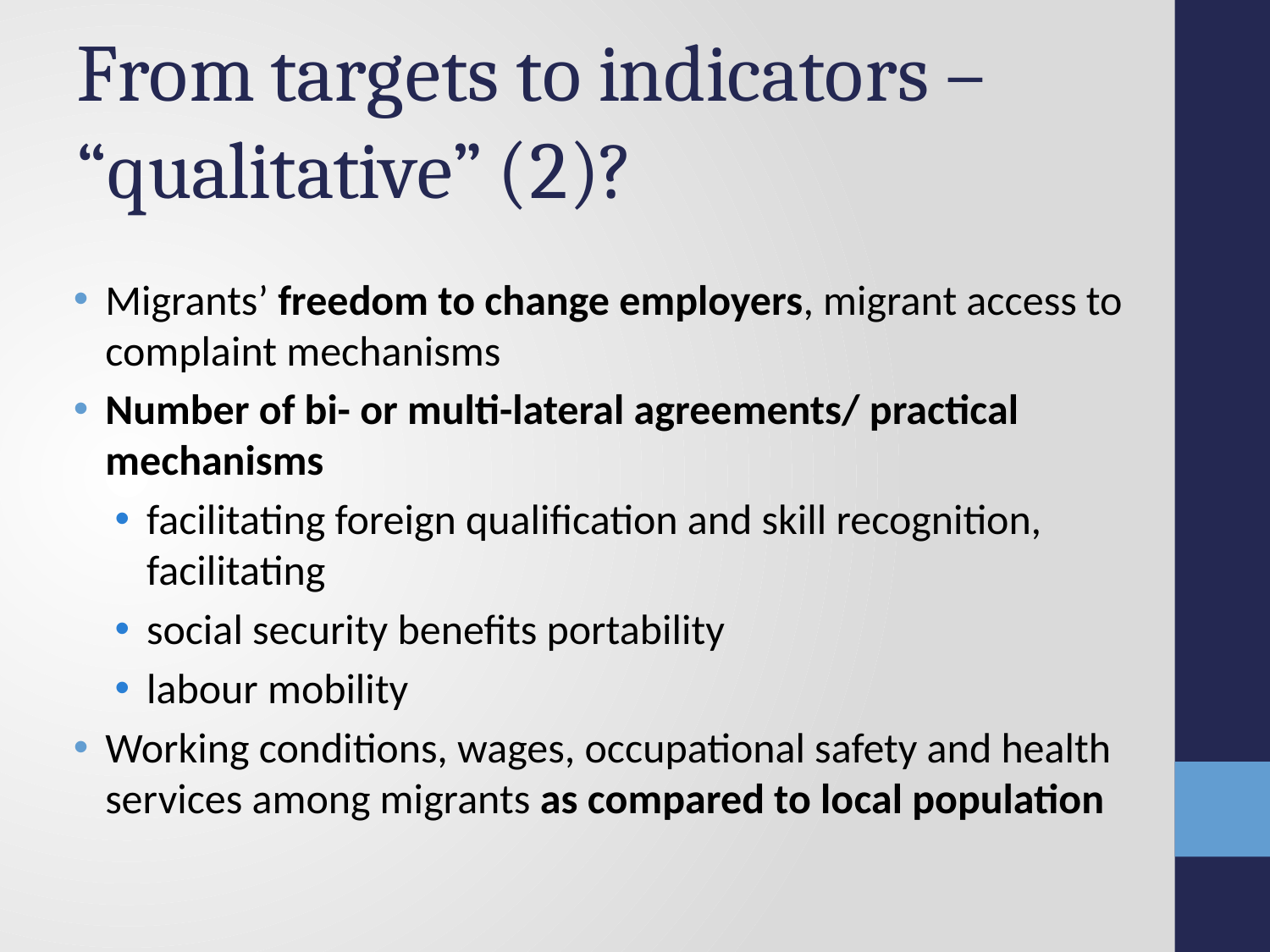

# From targets to indicators – “qualitative” (2)?
Migrants’ freedom to change employers, migrant access to complaint mechanisms
Number of bi- or multi-lateral agreements/ practical mechanisms
facilitating foreign qualification and skill recognition, facilitating
social security benefits portability
labour mobility
Working conditions, wages, occupational safety and health services among migrants as compared to local population